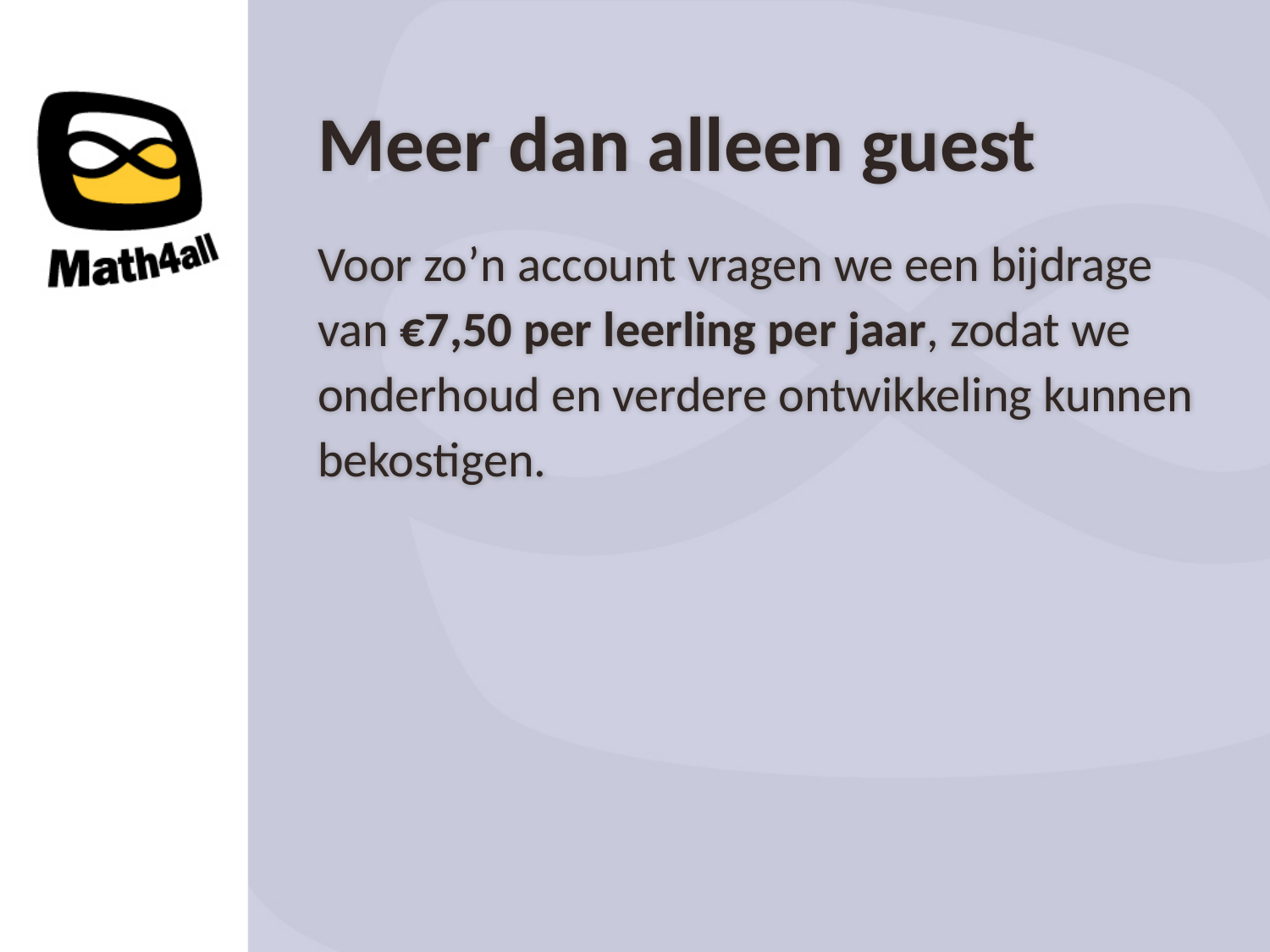

Meer dan alleen guest
Voor zo’n account vragen we een bijdrage van €7,50 per leerling per jaar, zodat we onderhoud en verdere ontwikkeling kunnen bekostigen.